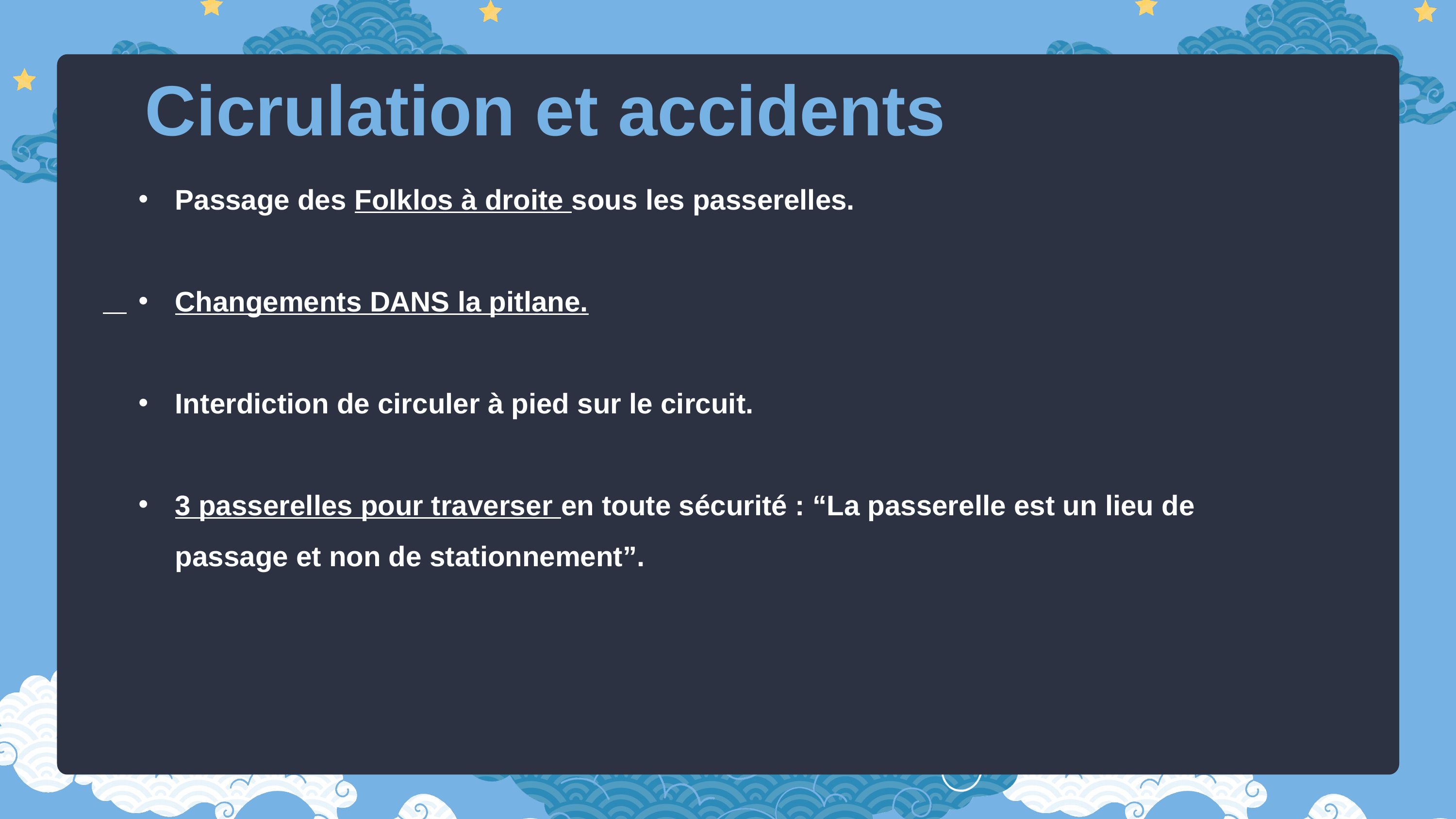

Cicrulation et accidents

Passage des Folklos à droite sous les passerelles.

Changements DANS la pitlane.

Interdiction de circuler à pied sur le circuit.

3 passerelles pour traverser en toute sécurité : “La passerelle est un lieu de passage et non de stationnement”.